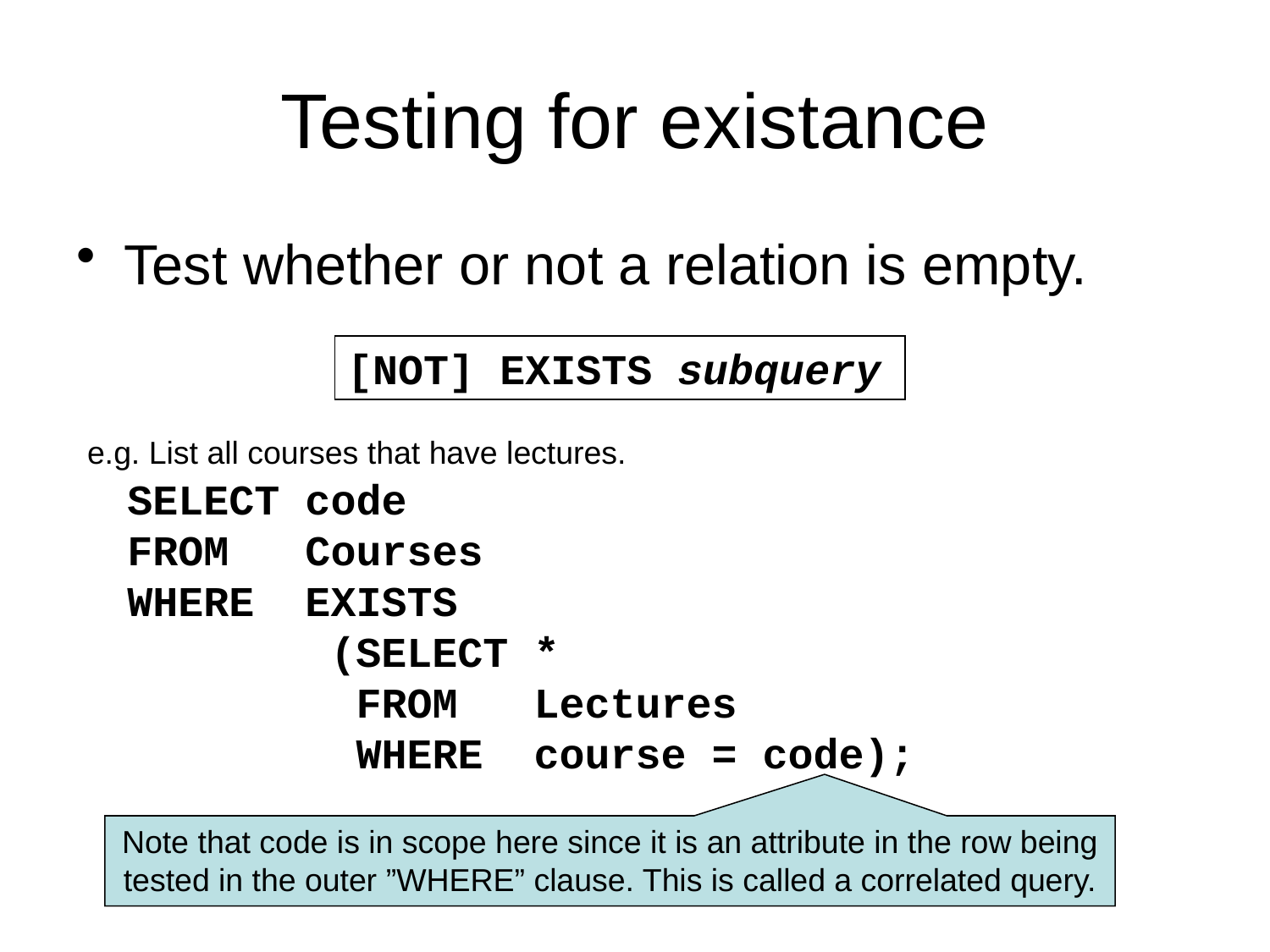

# Testing for existance
Test whether or not a relation is empty.
[NOT] EXISTS subquery
e.g. List all courses that have lectures.
SELECT code
FROM   Courses
WHERE  EXISTS
        (SELECT *
         FROM   Lectures
         WHERE  course = code);
Note that code is in scope here since it is an attribute in the row being tested in the outer ”WHERE” clause. This is called a correlated query.